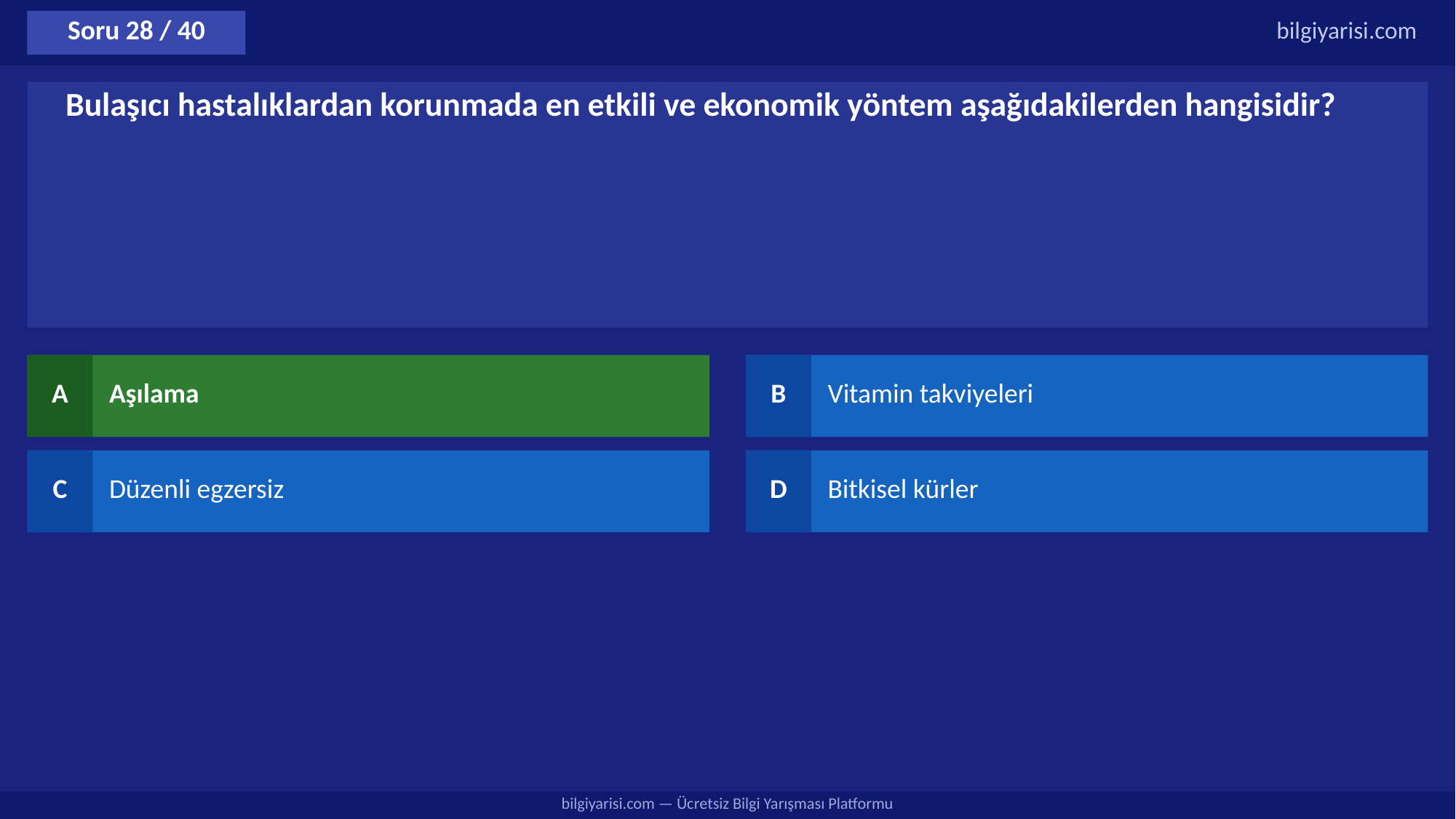

Soru 28 / 40
bilgiyarisi.com

Bulaşıcı hastalıklardan korunmada en etkili ve ekonomik yöntem aşağıdakilerden hangisidir?

A
Aşılama

B
Vitamin takviyeleri

C
Düzenli egzersiz

D
Bitkisel kürler
bilgiyarisi.com — Ücretsiz Bilgi Yarışması Platformu